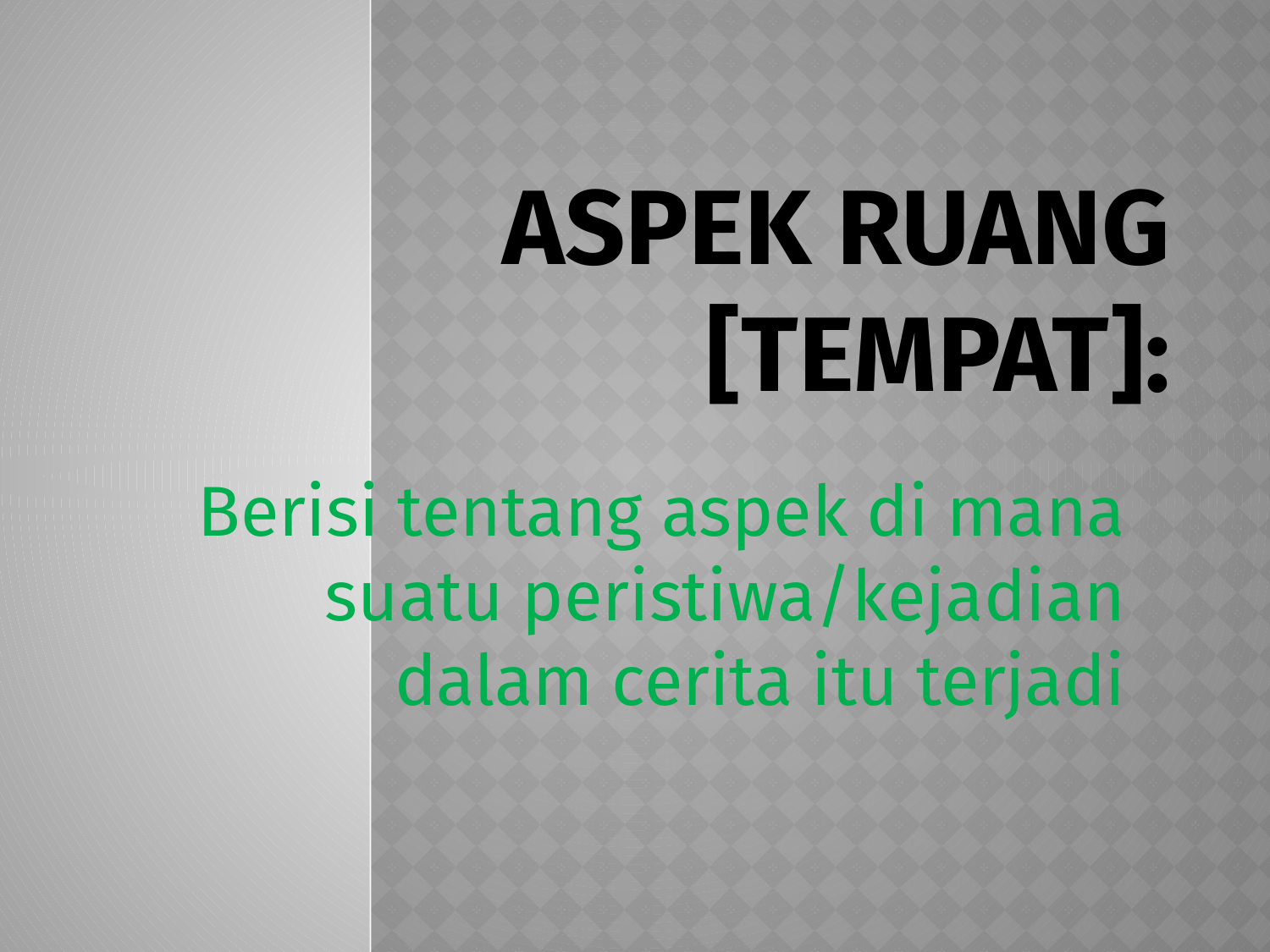

# Aspek ruang [tempat]:
Berisi tentang aspek di mana suatu peristiwa/kejadian dalam cerita itu terjadi